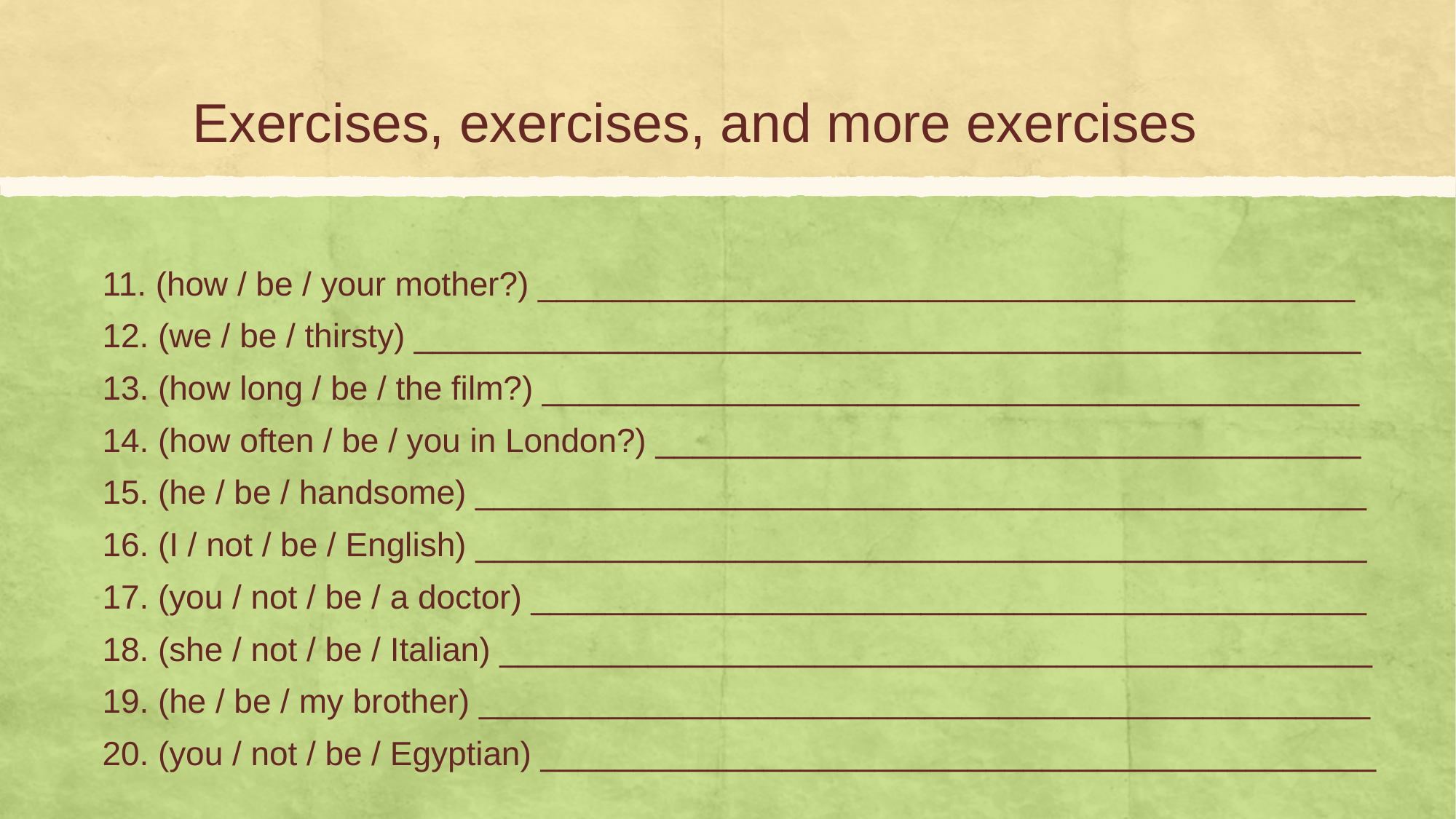

# Exercises, exercises, and more exercises
11. (how / be / your mother?) ____________________________________________
12. (we / be / thirsty) ___________________________________________________
13. (how long / be / the film?) ____________________________________________
14. (how often / be / you in London?) ______________________________________
15. (he / be / handsome) ________________________________________________
16. (I / not / be / English) ________________________________________________
17. (you / not / be / a doctor) _____________________________________________
18. (she / not / be / Italian) _______________________________________________
19. (he / be / my brother) ________________________________________________
20. (you / not / be / Egyptian) _____________________________________________